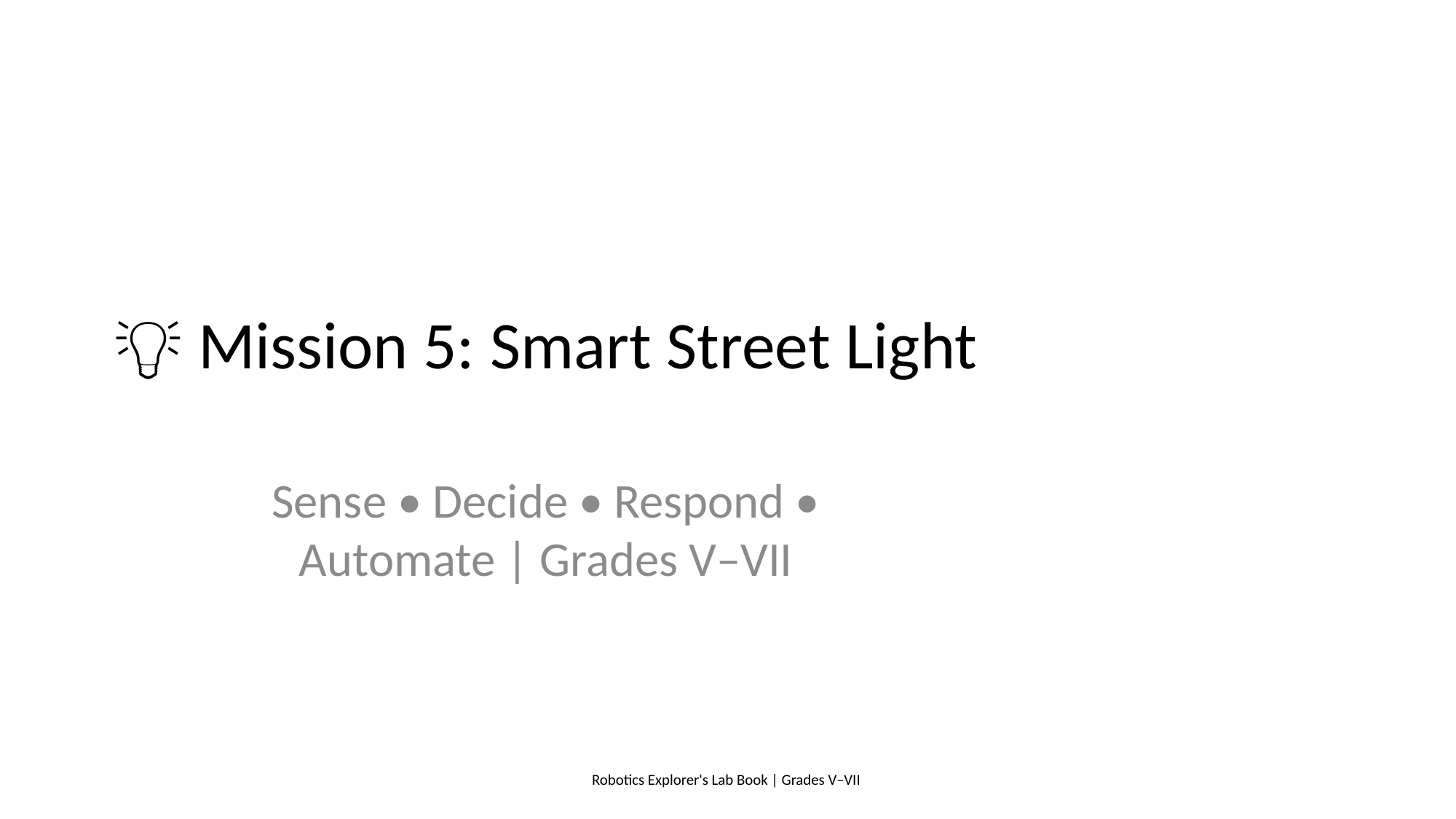

# 💡 Mission 5: Smart Street Light
Sense • Decide • Respond • Automate | Grades V–VII
Robotics Explorer's Lab Book | Grades V–VII